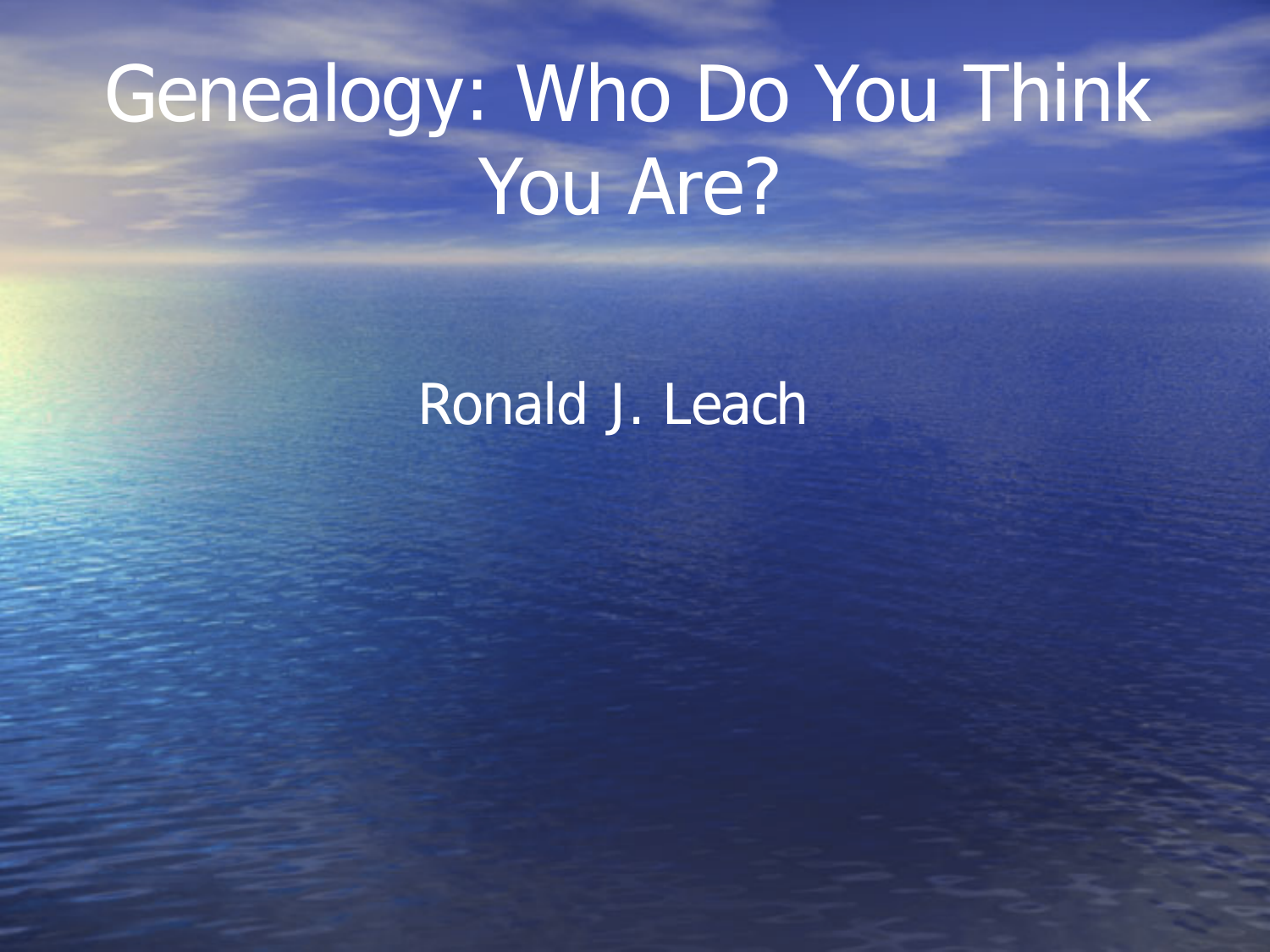

# Genealogy: Who Do You Think You Are?
Ronald J. Leach